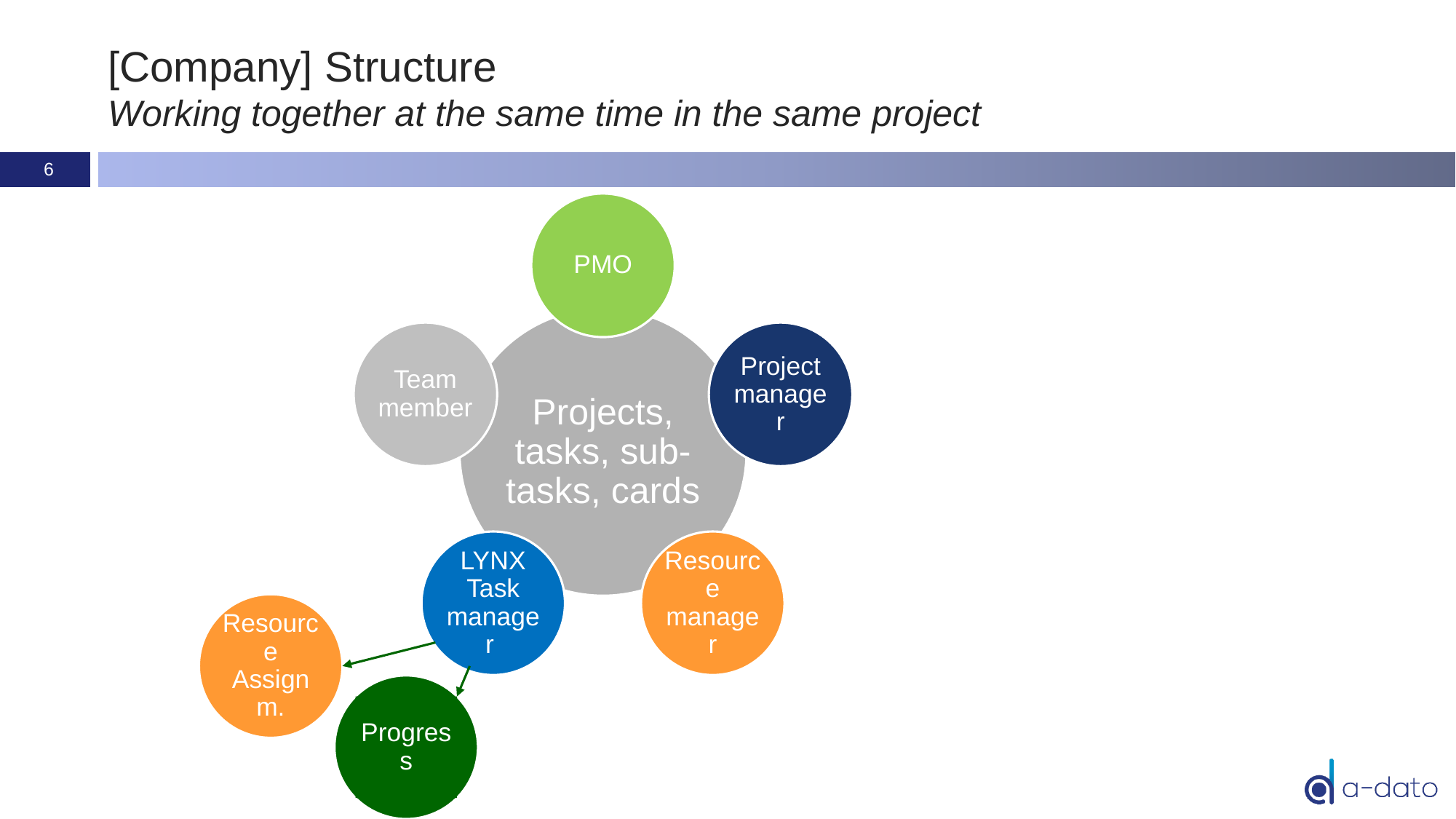

# [Company] Structure Working together at the same time in the same project
6
Projects, tasks, sub-tasks, cards
PMO
Project manager
Resource manager
LYNX Task manager
Team member

Resource Assignm.

Progress